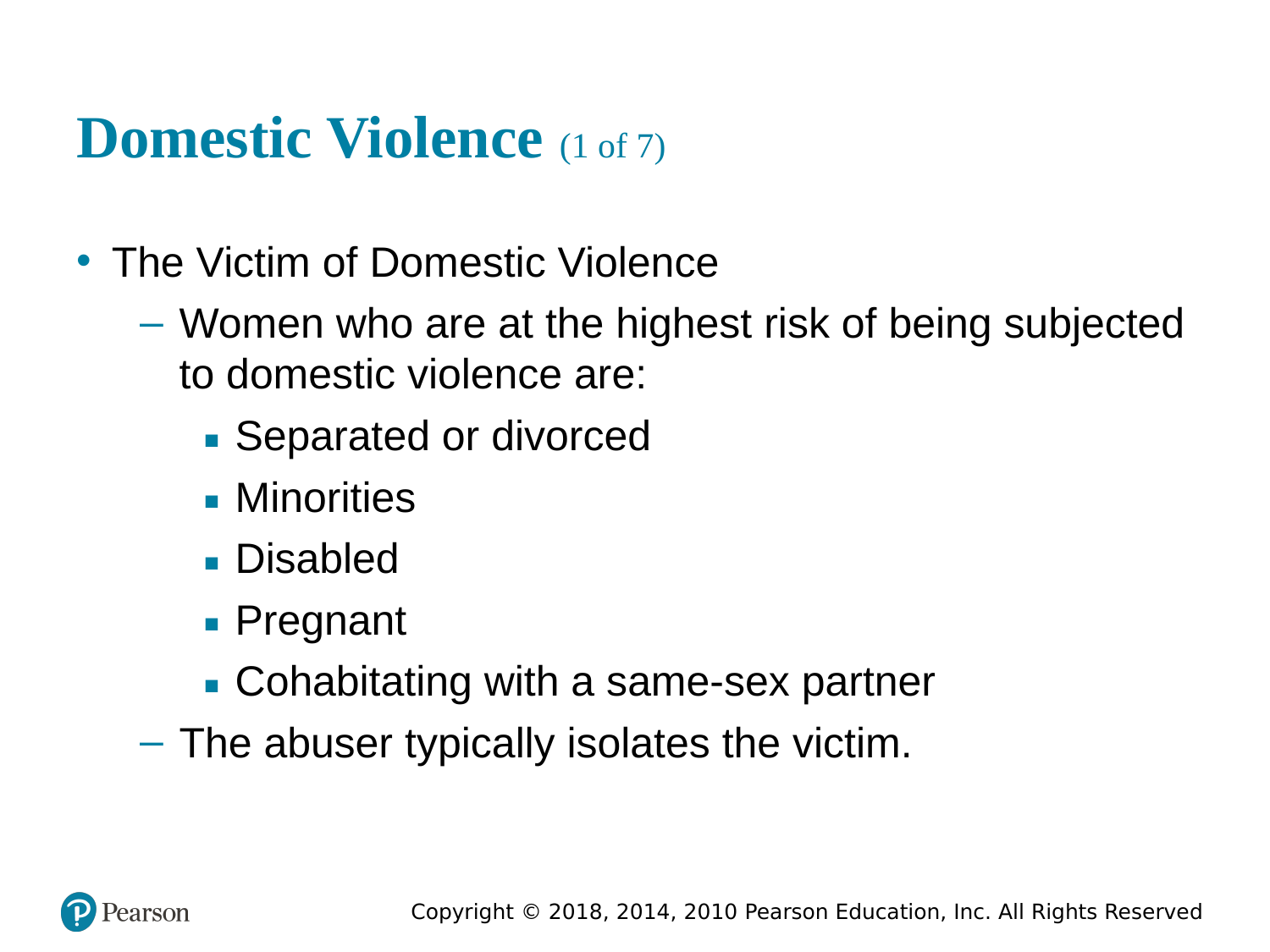

# Domestic Violence (1 of 7)
The Victim of Domestic Violence
Women who are at the highest risk of being subjected to domestic violence are:
Separated or divorced
Minorities
Disabled
Pregnant
Cohabitating with a same-sex partner
The abuser typically isolates the victim.